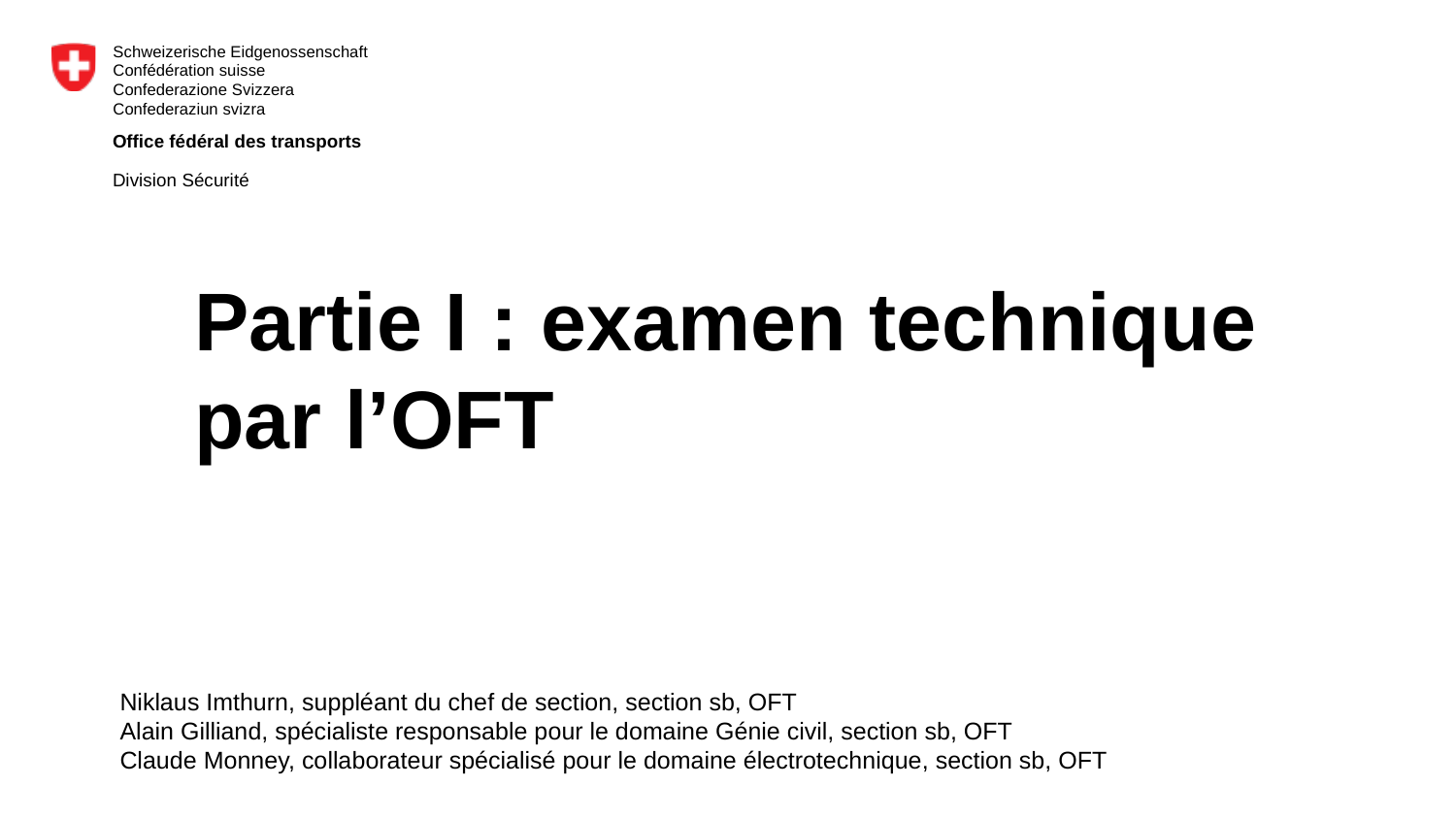

# Partie I : examen technique par l’OFT
Niklaus Imthurn, suppléant du chef de section, section sb, OFT
Alain Gilliand, spécialiste responsable pour le domaine Génie civil, section sb, OFT
Claude Monney, collaborateur spécialisé pour le domaine électrotechnique, section sb, OFT